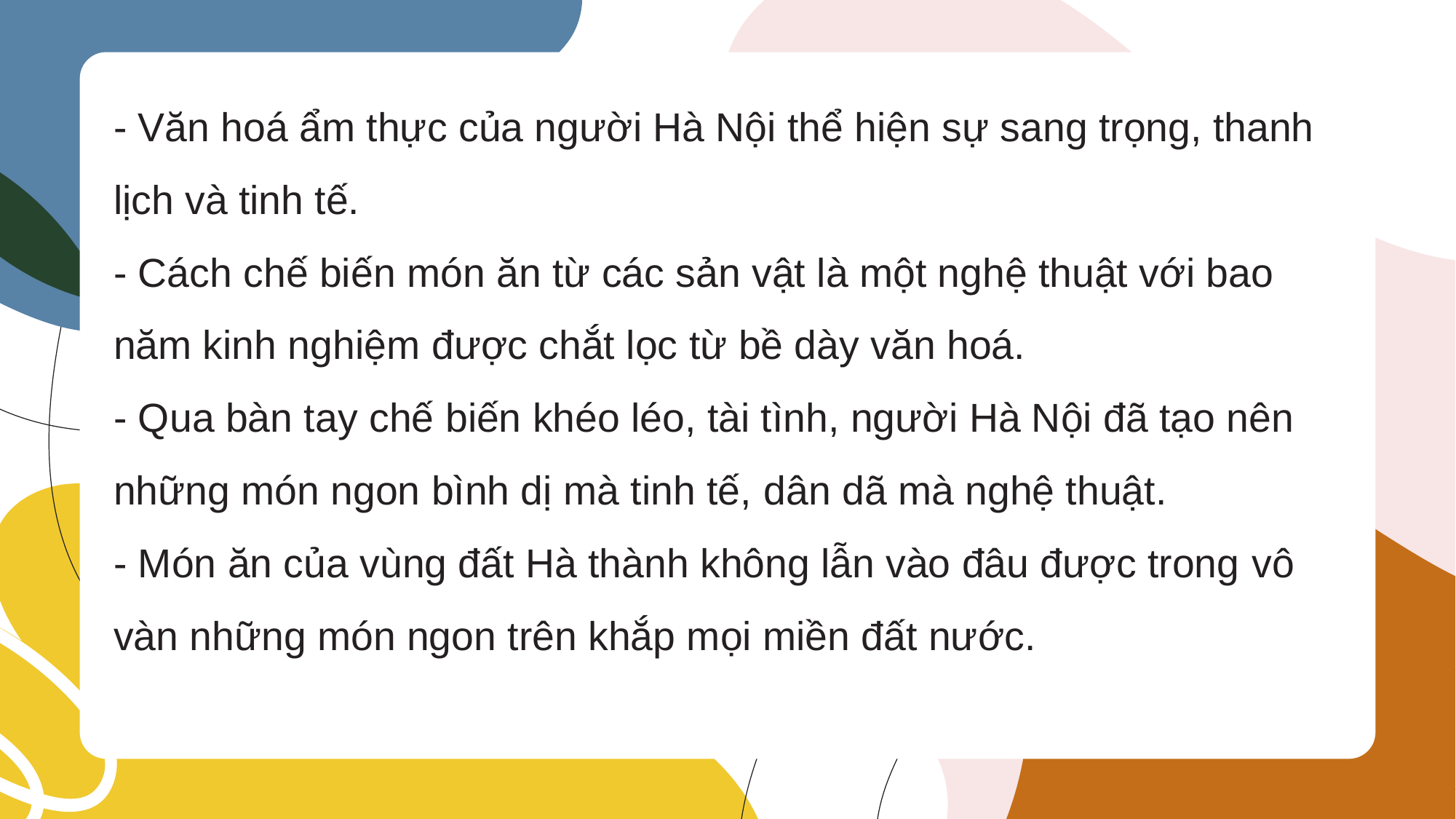

# - Văn hoá ẩm thực của người Hà Nội thể hiện sự sang trọng, thanh lịch và tinh tế. - Cách chế biến món ăn từ các sản vật là một nghệ thuật với bao năm kinh nghiệm được chắt lọc từ bề dày văn hoá. - Qua bàn tay chế biến khéo léo, tài tình, người Hà Nội đã tạo nên những món ngon bình dị mà tinh tế, dân dã mà nghệ thuật. - Món ăn của vùng đất Hà thành không lẫn vào đâu được trong vô vàn những món ngon trên khắp mọi miền đất nước.